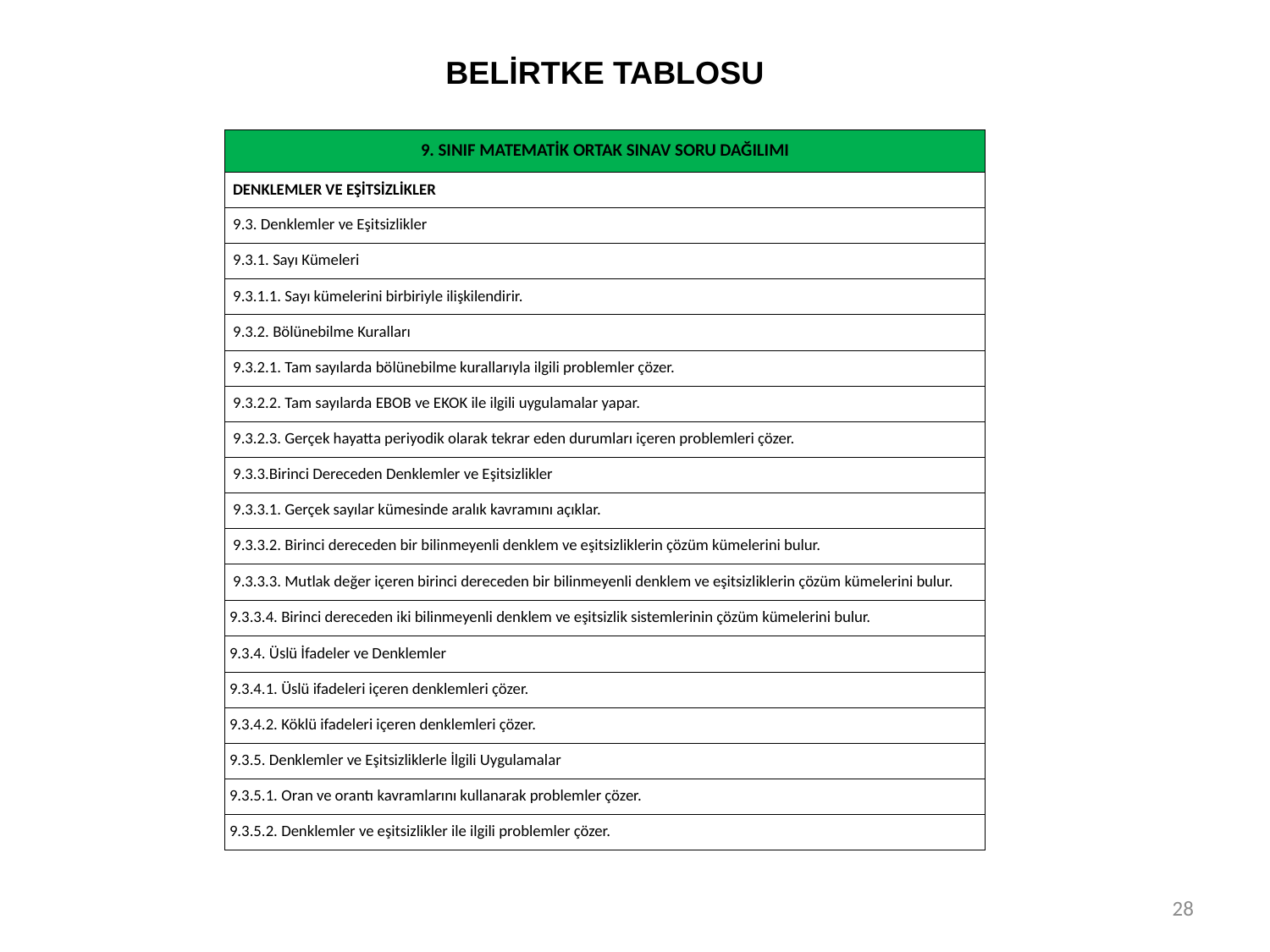

BELİRTKE TABLOSU
| 9. SINIF MATEMATİK ORTAK SINAV SORU DAĞILIMI |
| --- |
| DENKLEMLER VE EŞİTSİZLİKLER |
| 9.3. Denklemler ve Eşitsizlikler |
| 9.3.1. Sayı Kümeleri |
| 9.3.1.1. Sayı kümelerini birbiriyle ilişkilendirir. |
| 9.3.2. Bölünebilme Kuralları |
| 9.3.2.1. Tam sayılarda bölünebilme kurallarıyla ilgili problemler çözer. |
| 9.3.2.2. Tam sayılarda EBOB ve EKOK ile ilgili uygulamalar yapar. |
| 9.3.2.3. Gerçek hayatta periyodik olarak tekrar eden durumları içeren problemleri çözer. |
| 9.3.3.Birinci Dereceden Denklemler ve Eşitsizlikler |
| 9.3.3.1. Gerçek sayılar kümesinde aralık kavramını açıklar. |
| 9.3.3.2. Birinci dereceden bir bilinmeyenli denklem ve eşitsizliklerin çözüm kümelerini bulur. |
| 9.3.3.3. Mutlak değer içeren birinci dereceden bir bilinmeyenli denklem ve eşitsizliklerin çözüm kümelerini bulur. |
| 9.3.3.4. Birinci dereceden iki bilinmeyenli denklem ve eşitsizlik sistemlerinin çözüm kümelerini bulur. |
| 9.3.4. Üslü İfadeler ve Denklemler |
| 9.3.4.1. Üslü ifadeleri içeren denklemleri çözer. |
| 9.3.4.2. Köklü ifadeleri içeren denklemleri çözer. |
| 9.3.5. Denklemler ve Eşitsizliklerle İlgili Uygulamalar |
| 9.3.5.1. Oran ve orantı kavramlarını kullanarak problemler çözer. |
| 9.3.5.2. Denklemler ve eşitsizlikler ile ilgili problemler çözer. |
28